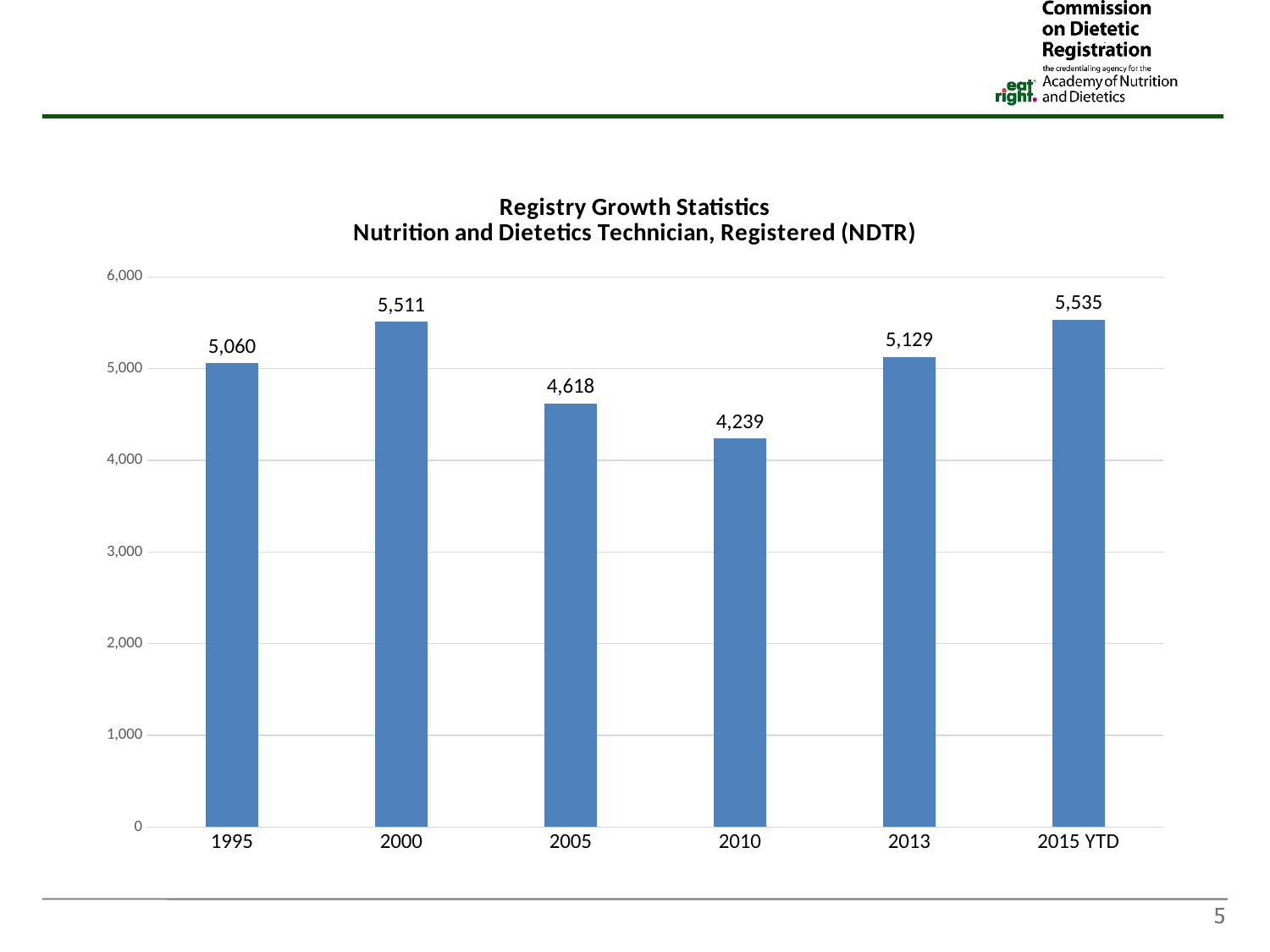

### Chart: Registry Growth Statistics
Nutrition and Dietetics Technician, Registered (NDTR)

| Category |  |
|---|---|
| 1995 | 5060.0 |
| 2000 | 5511.0 |
| 2005 | 4618.0 |
| 2010 | 4239.0 |
| 2013 | 5129.0 |
| 2015 YTD | 5535.0 |
5